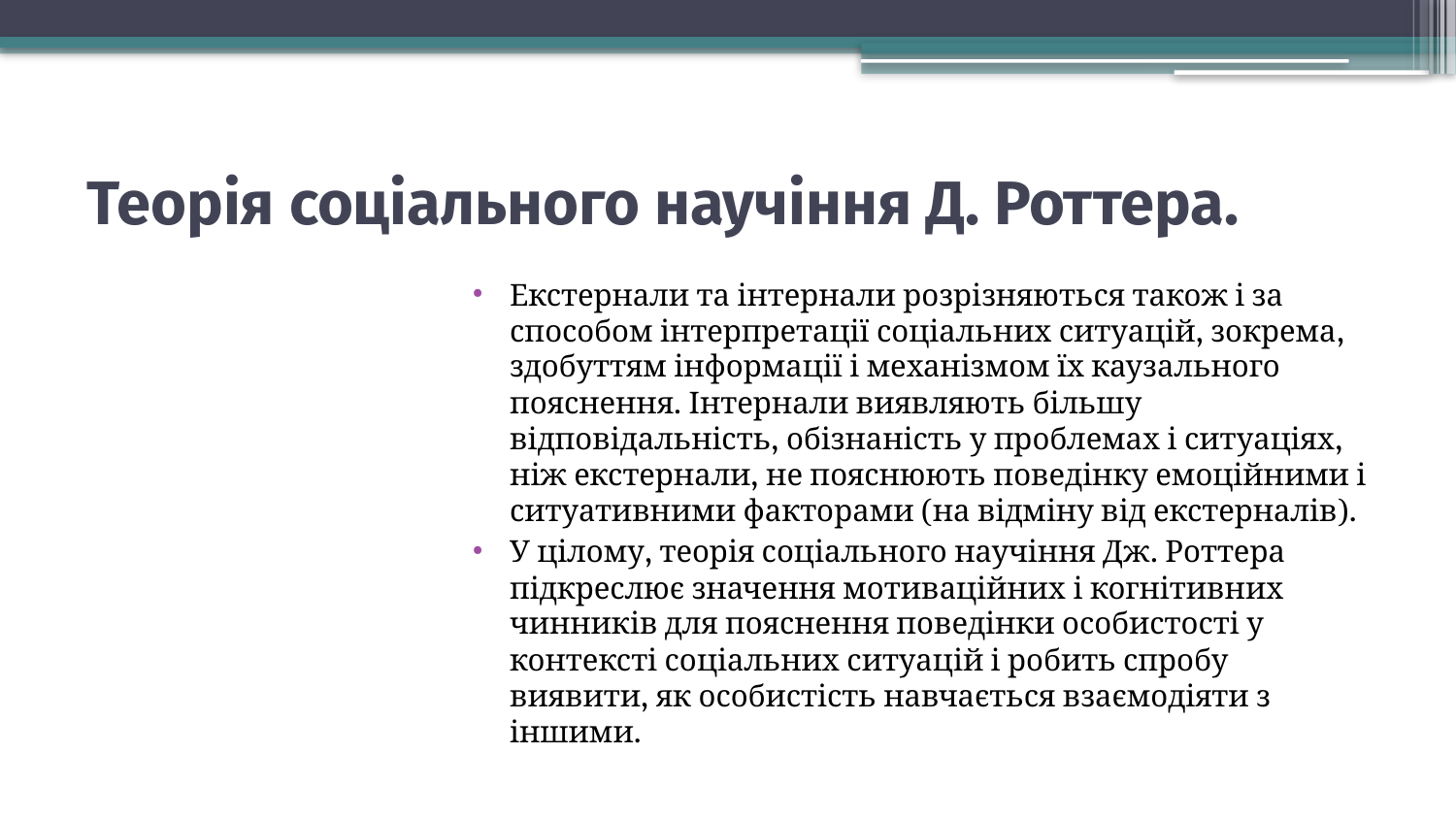

# Теорія соціального научіння Д. Роттера.
Екстернали та інтернали розрізняються також і за способом інтерпретації соціальних ситуацій, зокрема, здобуттям інформації і механізмом їх каузального пояснення. Інтернали виявляють більшу відповідальність, обізнаність у проблемах і ситуаціях, ніж екстернали, не пояснюють поведінку емоційними і ситуативними факторами (на відміну від екстерналів).
У цілому, теорія соціального научіння Дж. Роттера підкреслює значення мотиваційних і когнітивних чинників для пояснення поведінки особистості у контексті соціальних ситуацій і робить спробу виявити, як особистість навчається взаємодіяти з іншими.